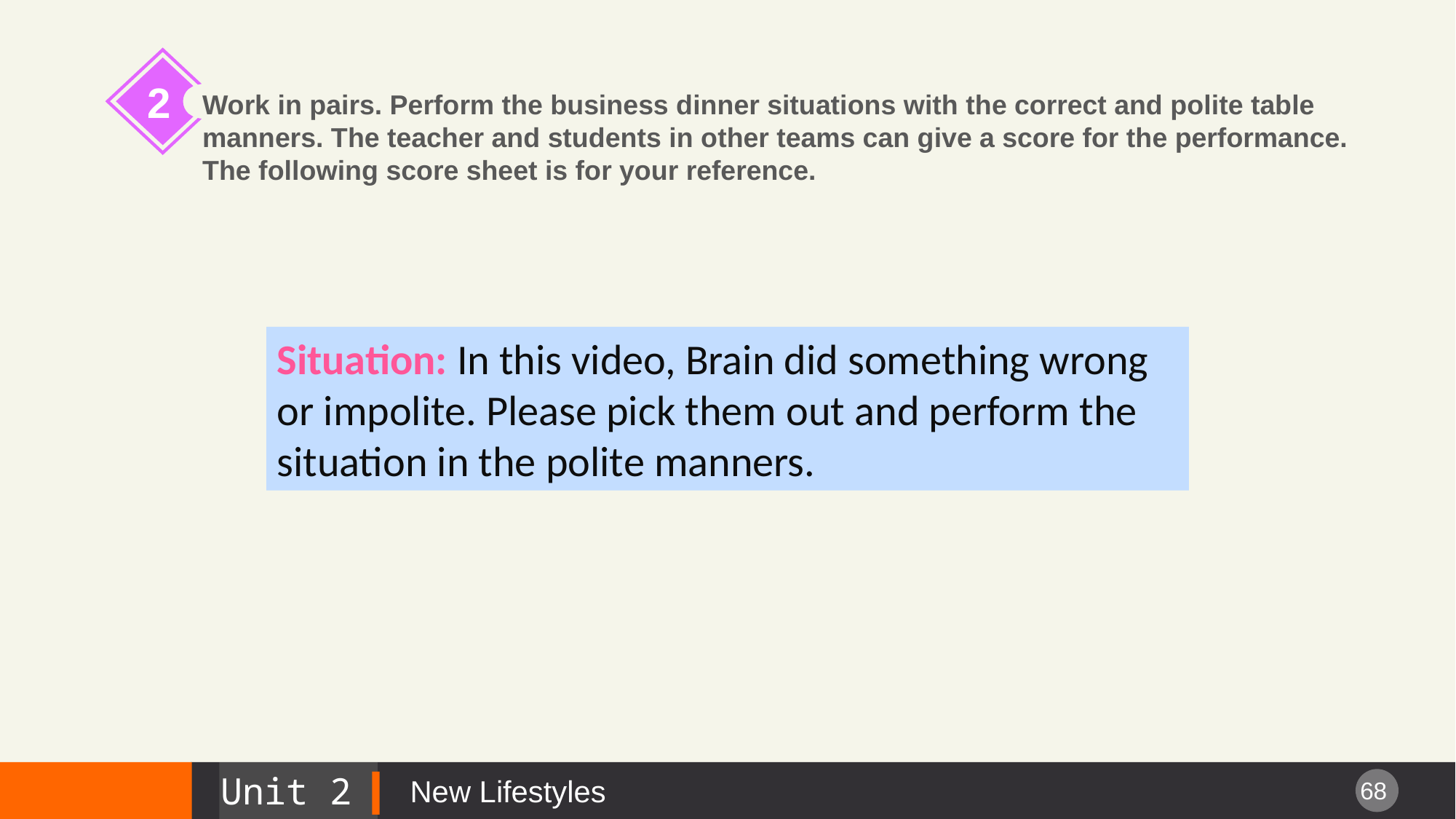

2
Work in pairs. Perform the business dinner situations with the correct and polite table manners. The teacher and students in other teams can give a score for the performance. The following score sheet is for your reference.
Situation: In this video, Brain did something wrong or impolite. Please pick them out and perform the situation in the polite manners.